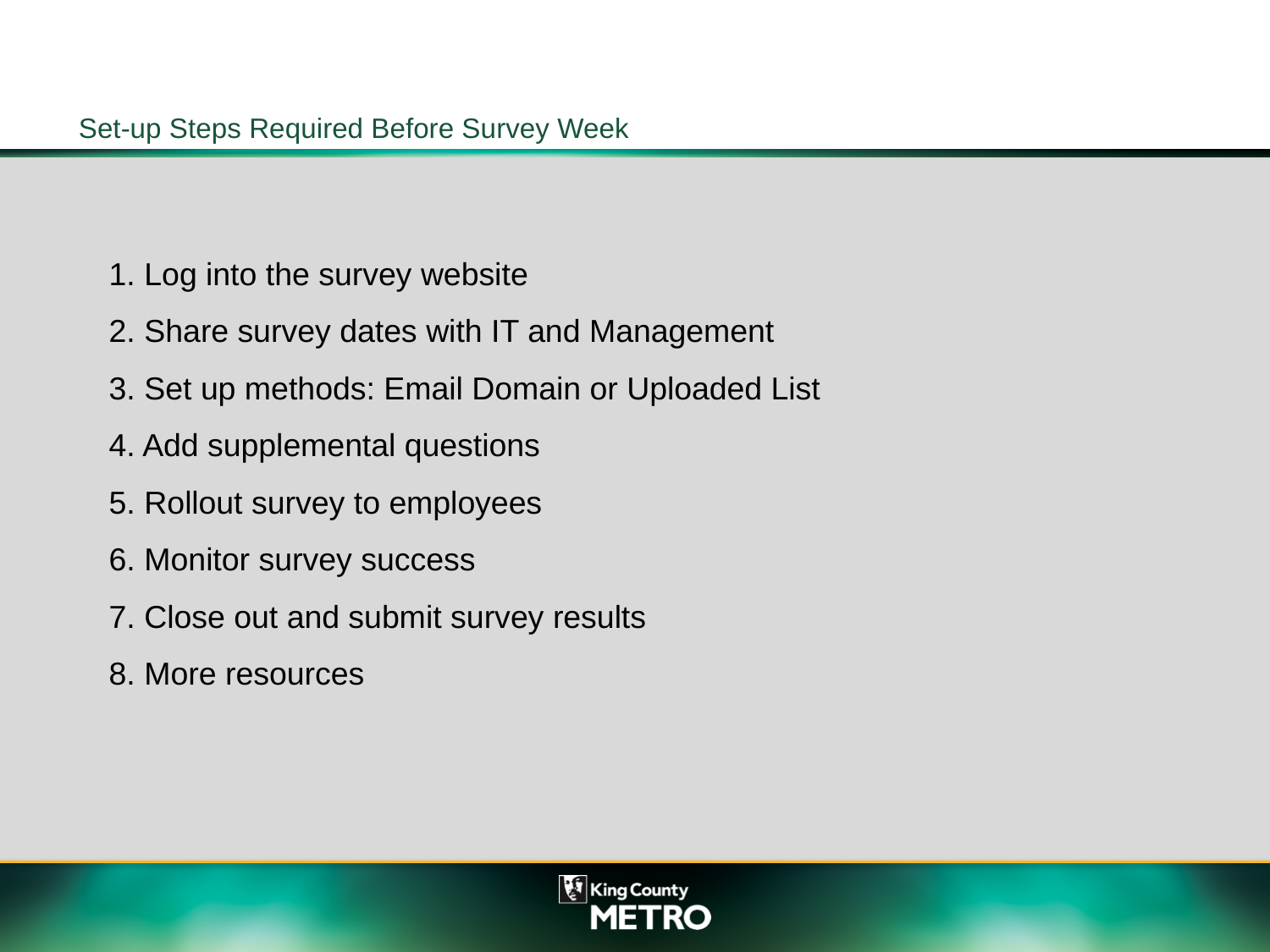

# Set-up Steps Required Before Survey Week
1. Log into the survey website
2. Share survey dates with IT and Management
3. Set up methods: Email Domain or Uploaded List
4. Add supplemental questions
5. Rollout survey to employees
6. Monitor survey success
7. Close out and submit survey results
8. More resources